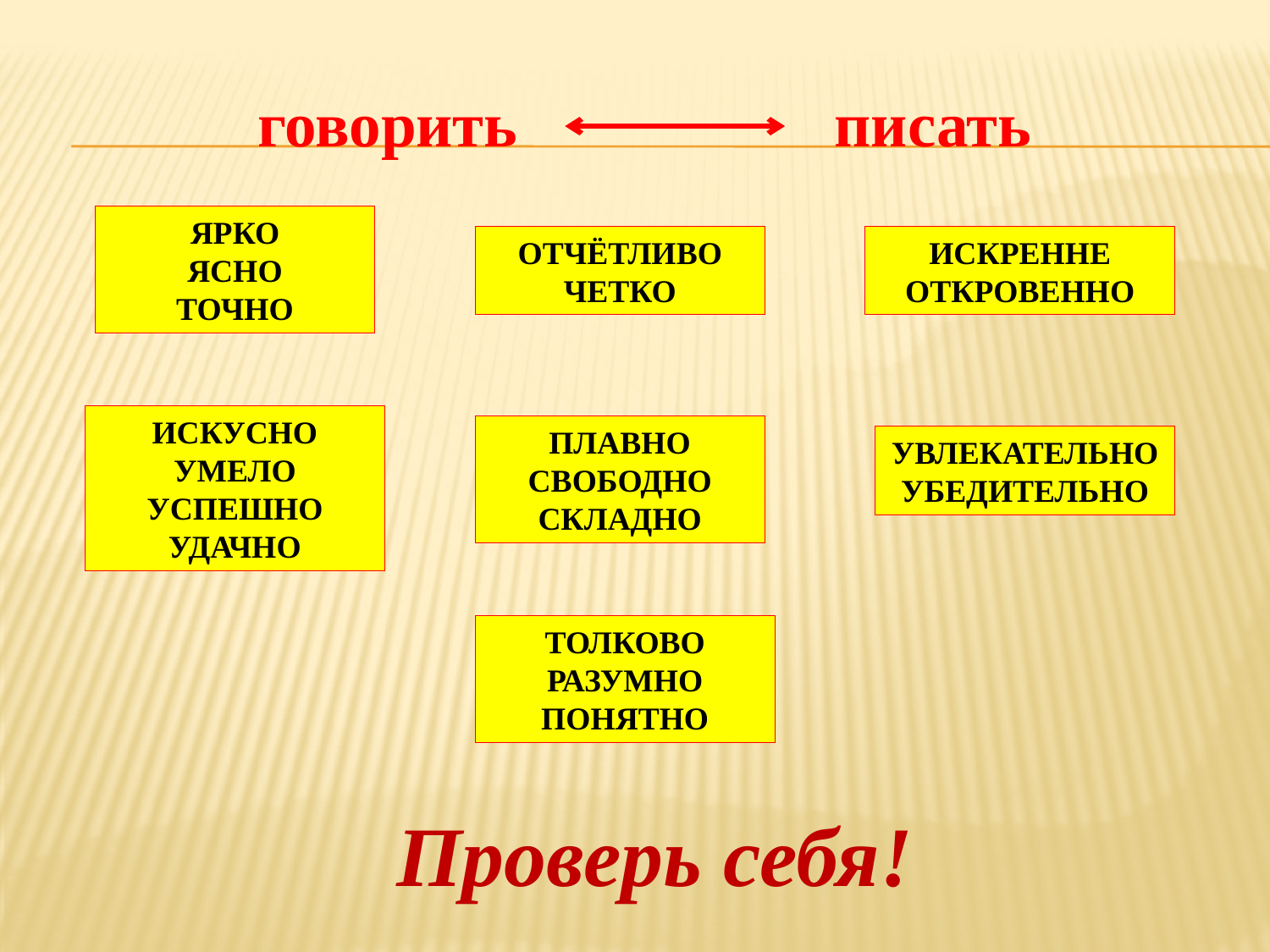

# говорить                    писать
ЯРКО
ЯСНО
ТОЧНО
ОТЧЁТЛИВО
ЧЕТКО
ИСКРЕННЕ
ОТКРОВЕННО
ИСКУСНО
УМЕЛО
УСПЕШНО
УДАЧНО
ПЛАВНО
СВОБОДНО
СКЛАДНО
УВЛЕКАТЕЛЬНО
УБЕДИТЕЛЬНО
ТОЛКОВО
РАЗУМНО
ПОНЯТНО
Проверь себя!